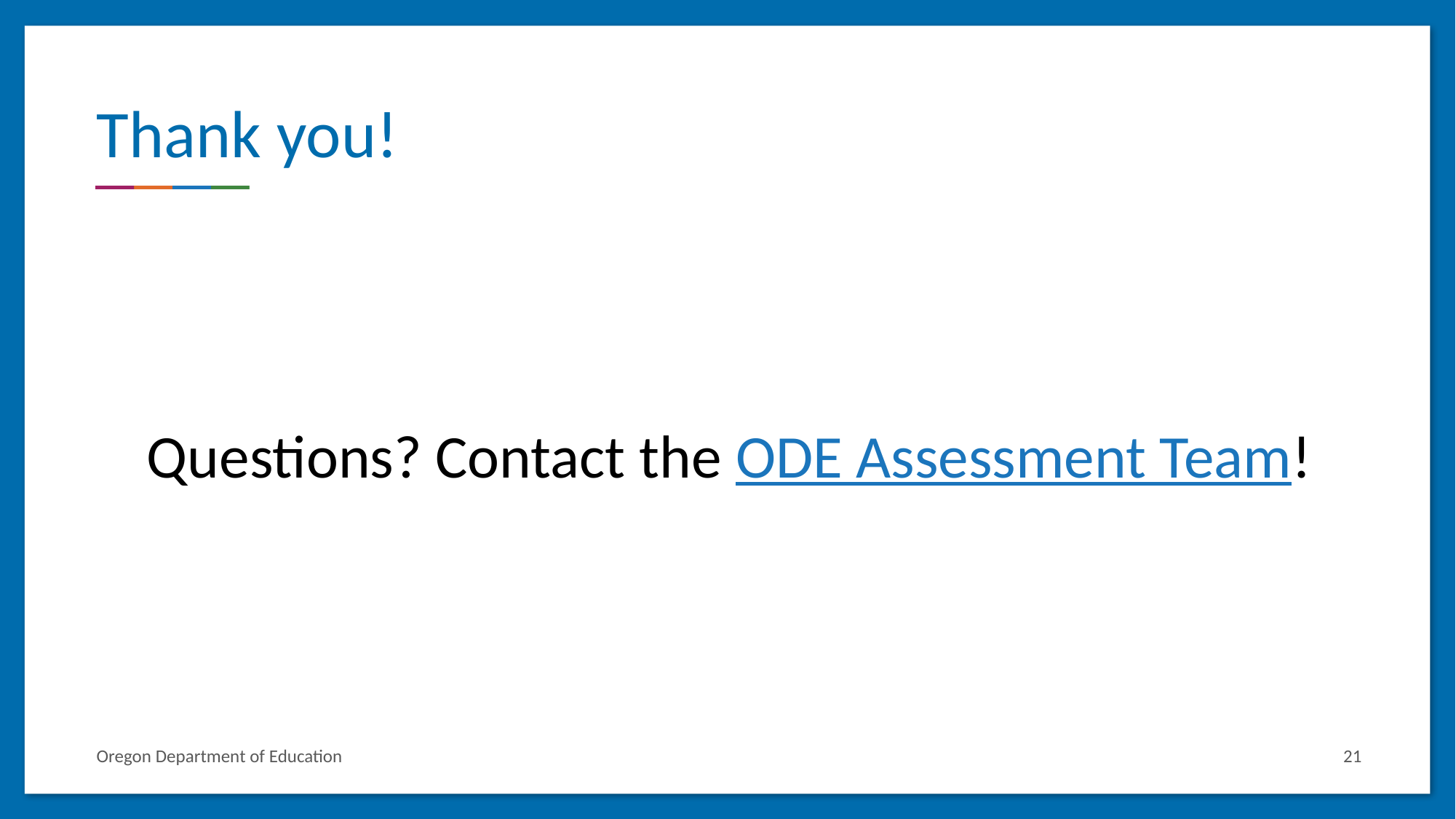

# Thank you!
Questions? Contact the ODE Assessment Team!

Oregon Department of Education
21